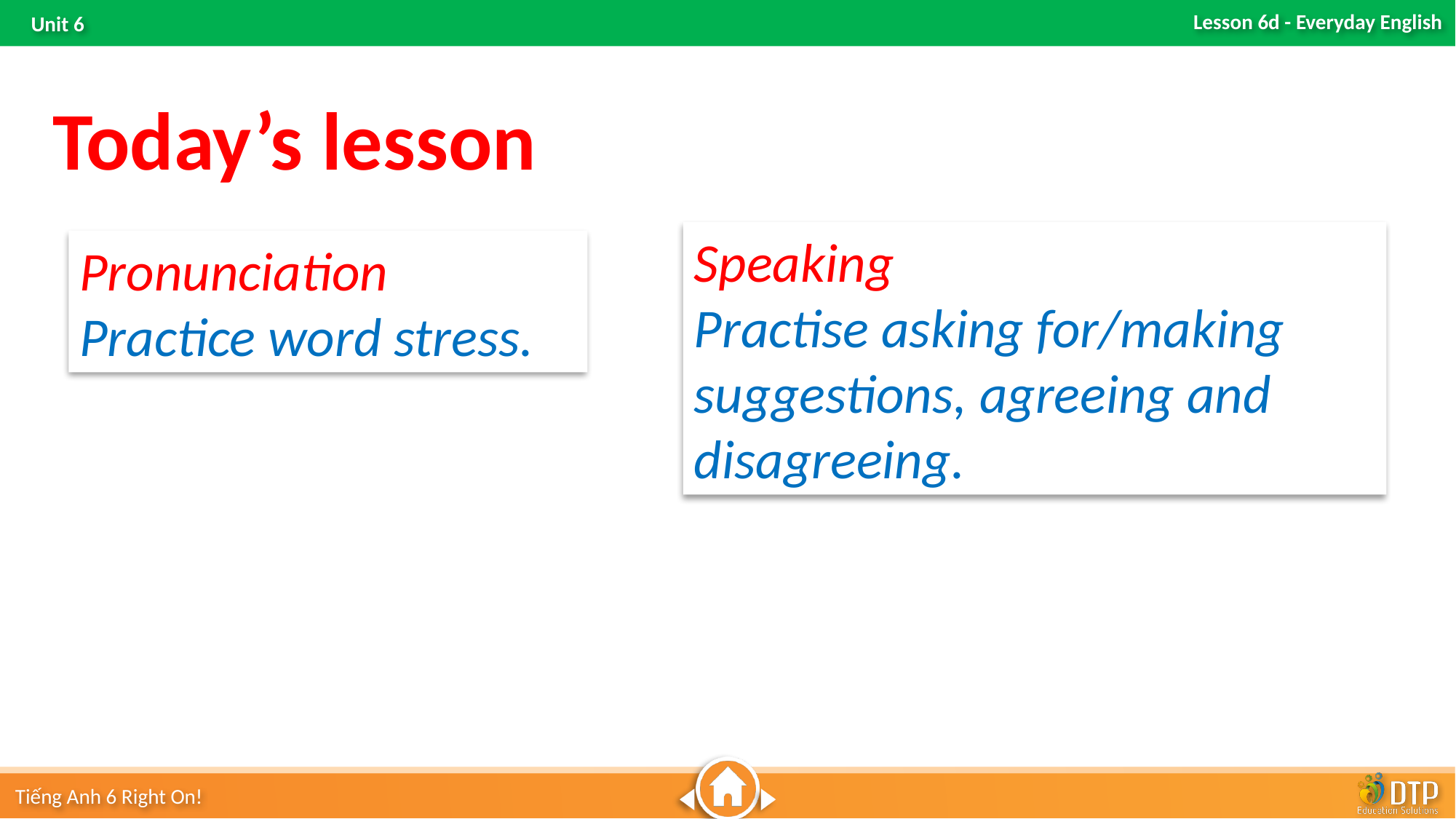

Today’s lesson
Speaking
Practise asking for/making suggestions, agreeing and disagreeing.
Pronunciation
Practice word stress.